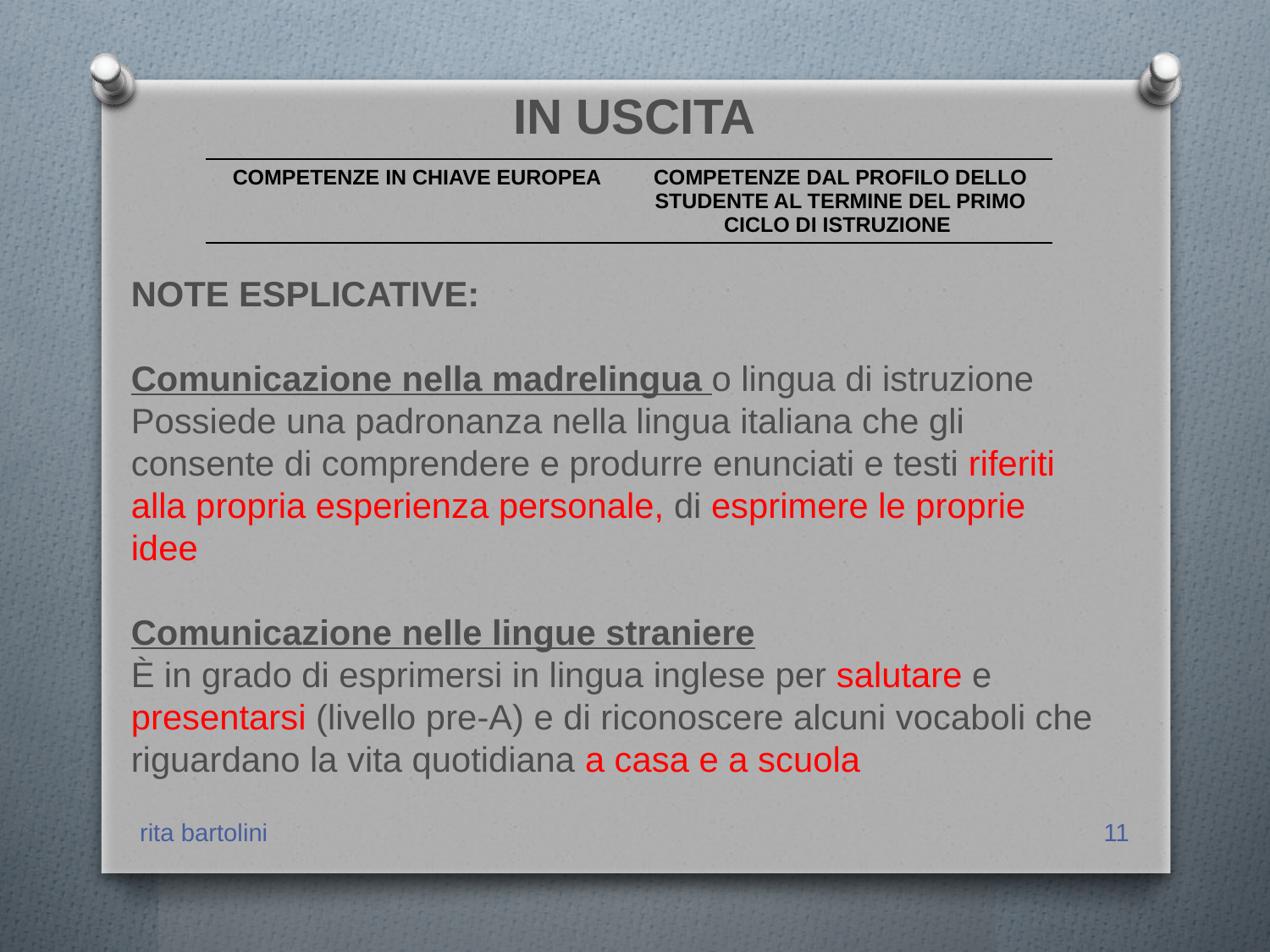

IN USCITA
| COMPETENZE IN CHIAVE EUROPEA | COMPETENZE DAL PROFILO DELLO STUDENTE AL TERMINE DEL PRIMO CICLO DI ISTRUZIONE |
| --- | --- |
NOTE ESPLICATIVE:

Comunicazione nella madrelingua o lingua di istruzione
Possiede una padronanza nella lingua italiana che gli consente di comprendere e produrre enunciati e testi riferiti alla propria esperienza personale, di esprimere le proprie idee

Comunicazione nelle lingue straniere
È in grado di esprimersi in lingua inglese per salutare e presentarsi (livello pre-A) e di riconoscere alcuni vocaboli che riguardano la vita quotidiana a casa e a scuola
rita bartolini
11